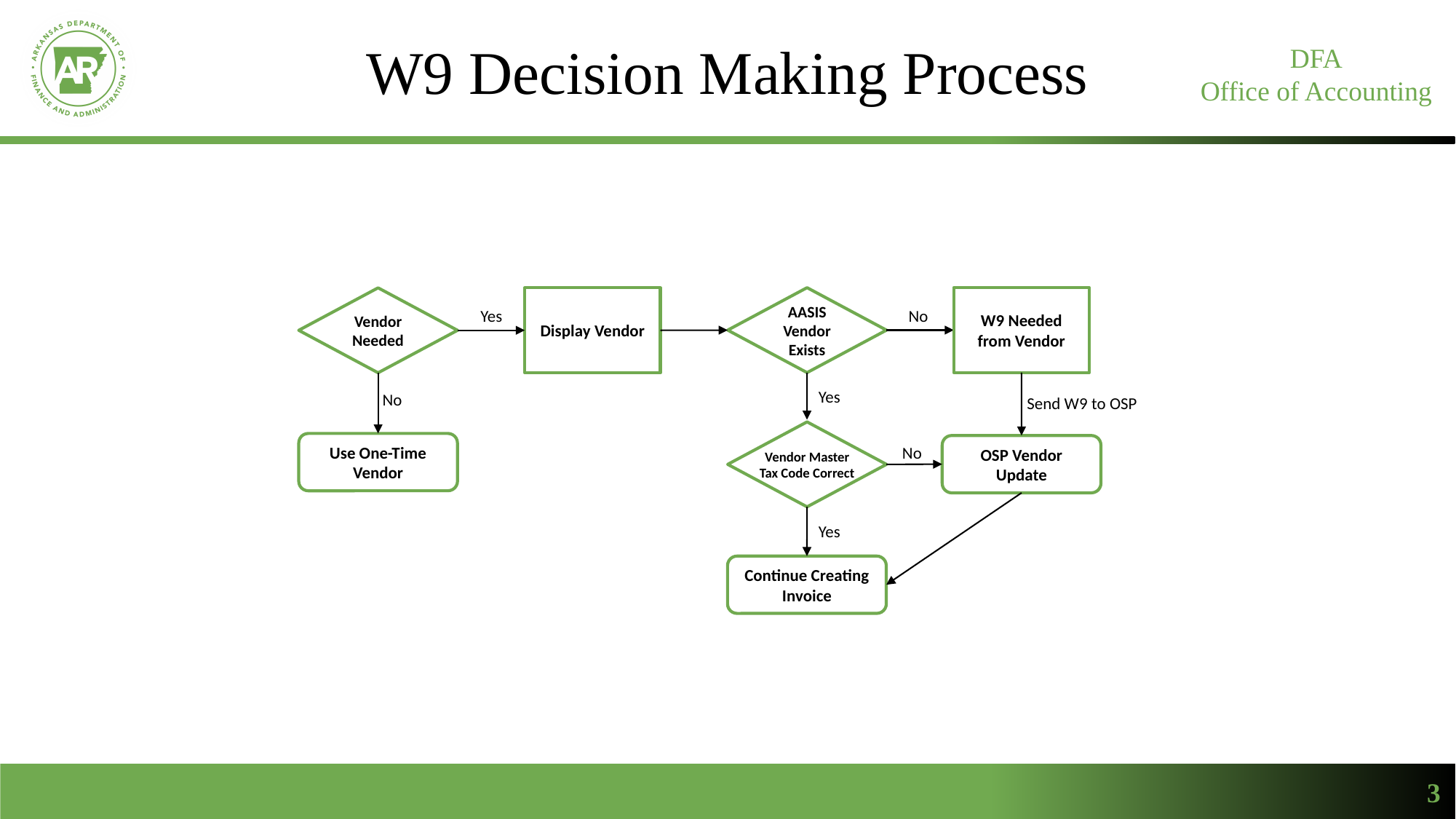

W9 Decision Making Process
DFA
Office of Accounting
AASIS Vendor Exists
W9 Needed from Vendor
Vendor Needed
Display Vendor
Yes
No
Yes
No
Send W9 to OSP
Vendor Master
Tax Code Correct
Use One-Time Vendor
OSP Vendor Update
No
Yes
Continue Creating Invoice
3